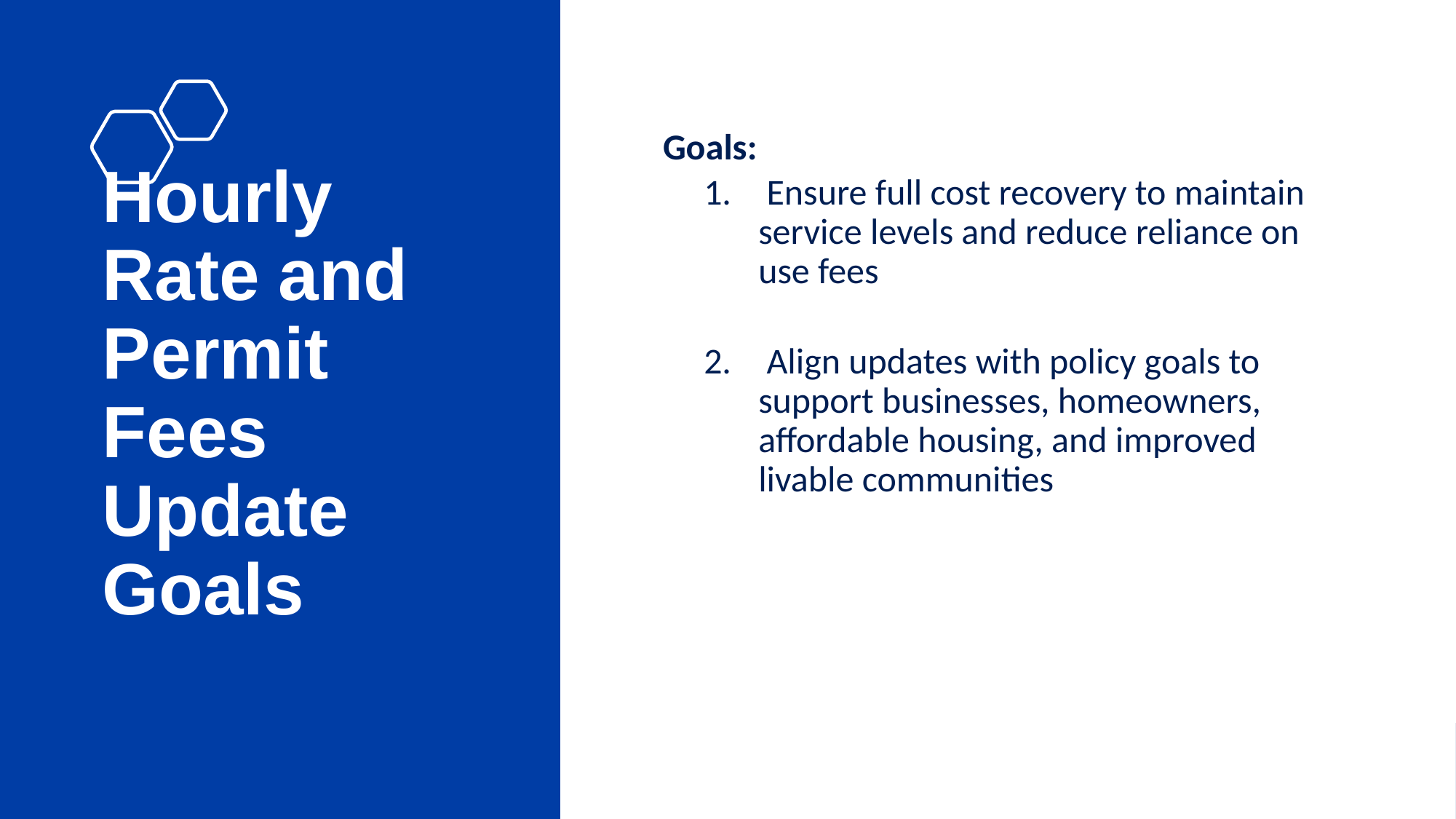

Goals:
 Ensure full cost recovery to maintain service levels and reduce reliance on use fees

 Align updates with policy goals to support businesses, homeowners, affordable housing, and improved livable communities

# Hourly Rate and  Permit Fees Update Goals